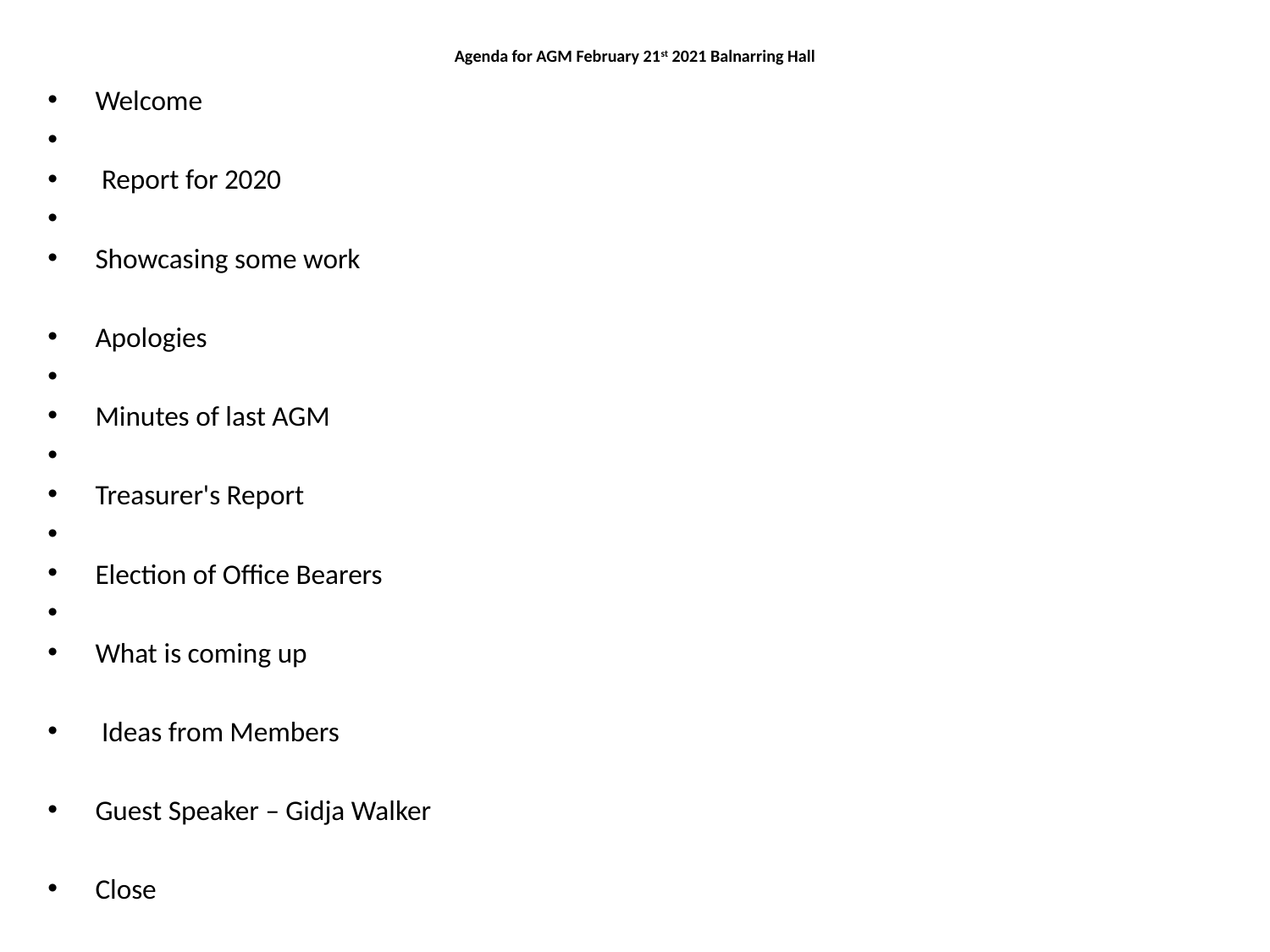

# Agenda for AGM February 21st 2021 Balnarring Hall
Welcome

 Report for 2020

Showcasing some work

Apologies

Minutes of last AGM

Treasurer's Report

Election of Office Bearers

What is coming up

 Ideas from Members

Guest Speaker – Gidja Walker

Close